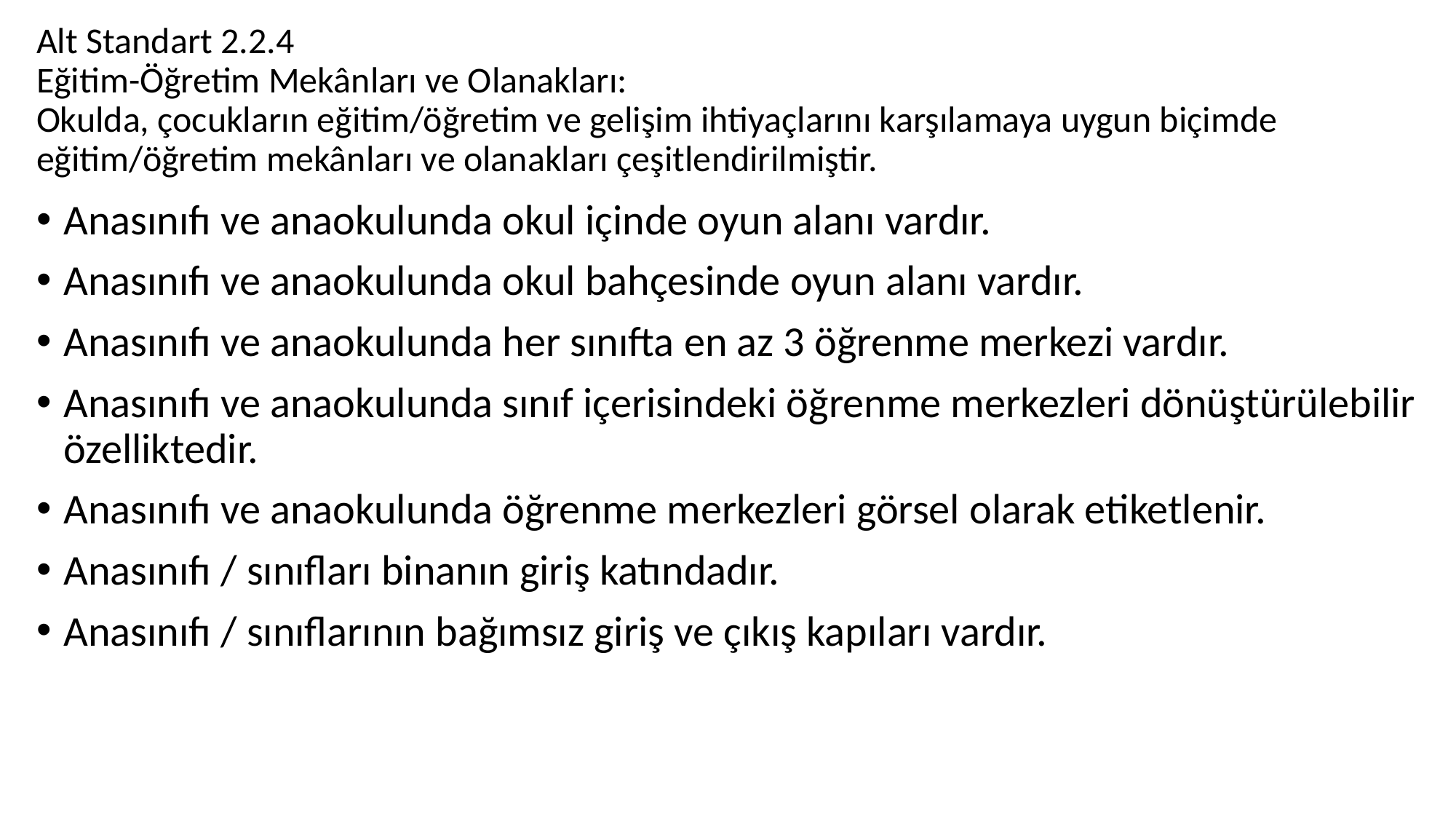

# Alt Standart 2.2.4 Eğitim-Öğretim Mekânları ve Olanakları: Okulda, çocukların eğitim/öğretim ve gelişim ihtiyaçlarını karşılamaya uygun biçimde eğitim/öğretim mekânları ve olanakları çeşitlendirilmiştir.
Anasınıfı ve anaokulunda okul içinde oyun alanı vardır.
Anasınıfı ve anaokulunda okul bahçesinde oyun alanı vardır.
Anasınıfı ve anaokulunda her sınıfta en az 3 öğrenme merkezi vardır.
Anasınıfı ve anaokulunda sınıf içerisindeki öğrenme merkezleri dönüştürülebilir özelliktedir.
Anasınıfı ve anaokulunda öğrenme merkezleri görsel olarak etiketlenir.
Anasınıfı / sınıfları binanın giriş katındadır.
Anasınıfı / sınıflarının bağımsız giriş ve çıkış kapıları vardır.